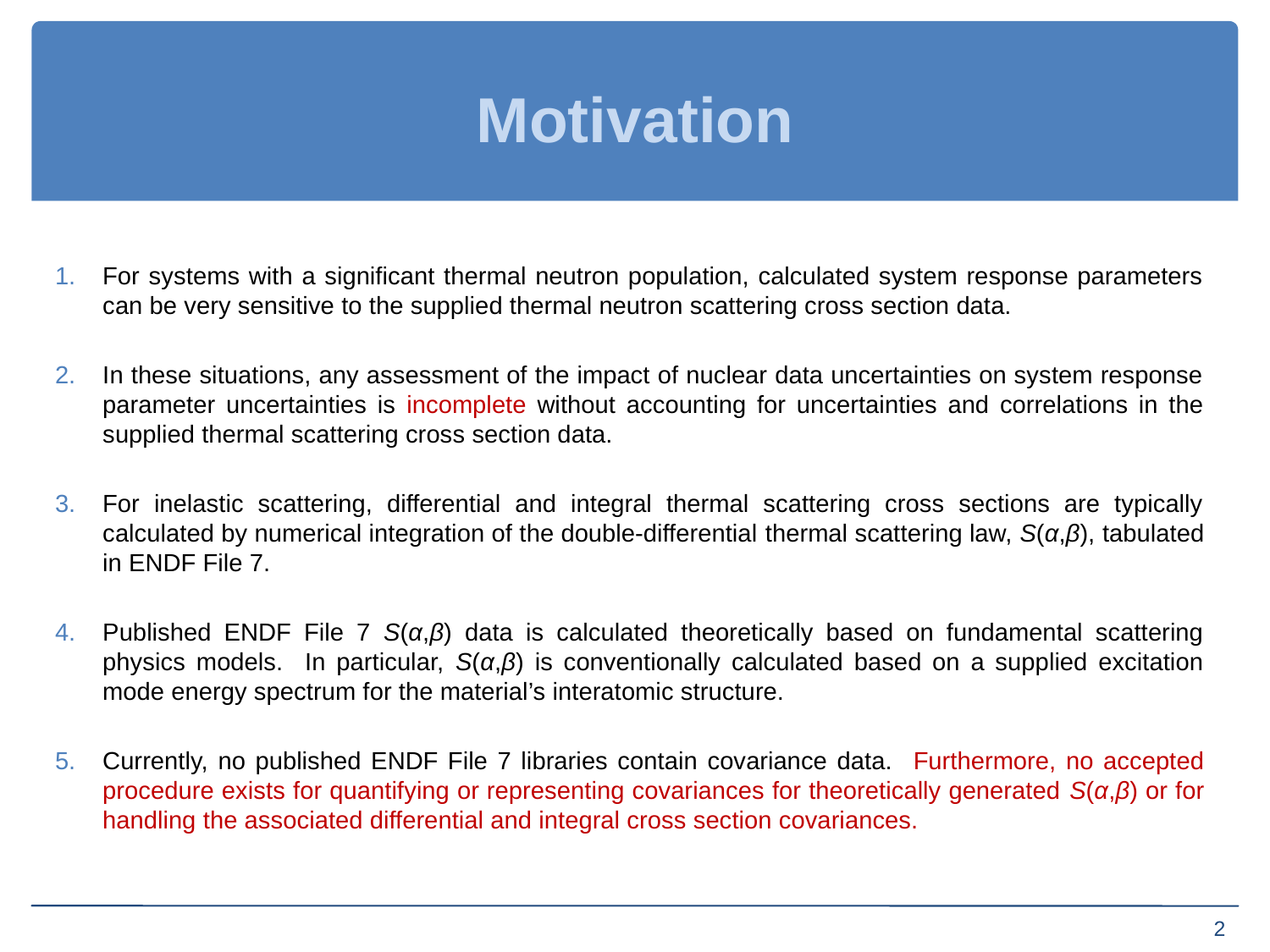

# Motivation
For systems with a significant thermal neutron population, calculated system response parameters can be very sensitive to the supplied thermal neutron scattering cross section data.

In these situations, any assessment of the impact of nuclear data uncertainties on system response parameter uncertainties is incomplete without accounting for uncertainties and correlations in the supplied thermal scattering cross section data.

For inelastic scattering, differential and integral thermal scattering cross sections are typically calculated by numerical integration of the double-differential thermal scattering law, S(α,β), tabulated in ENDF File 7.

Published ENDF File 7 S(α,β) data is calculated theoretically based on fundamental scattering physics models.  In particular, S(α,β) is conventionally calculated based on a supplied excitation mode energy spectrum for the material’s interatomic structure.

Currently, no published ENDF File 7 libraries contain covariance data.  Furthermore, no accepted procedure exists for quantifying or representing covariances for theoretically generated S(α,β) or for handling the associated differential and integral cross section covariances.

2